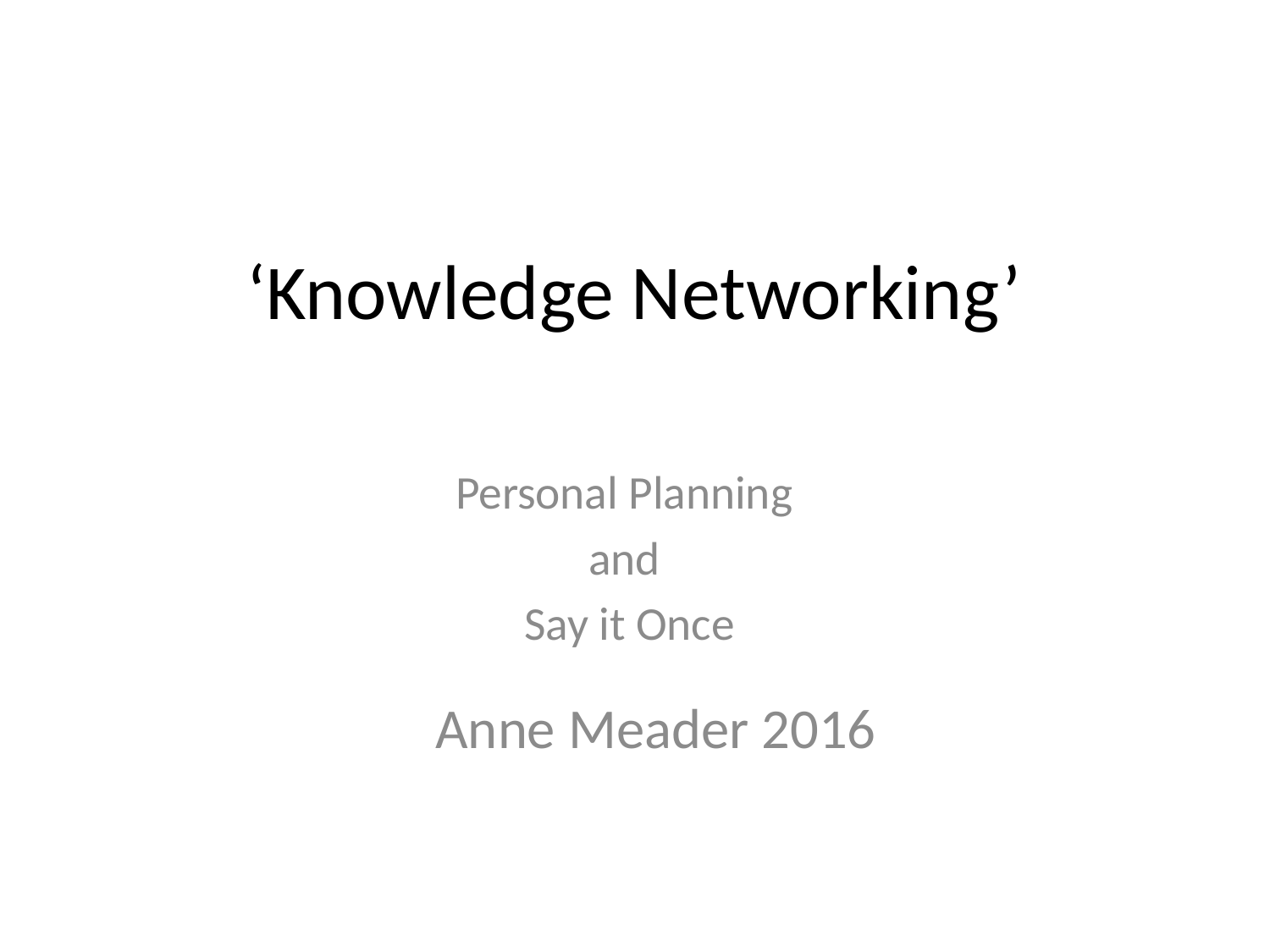

# ‘Knowledge Networking’
Personal Planning
and
Say it Once
Anne Meader 2016